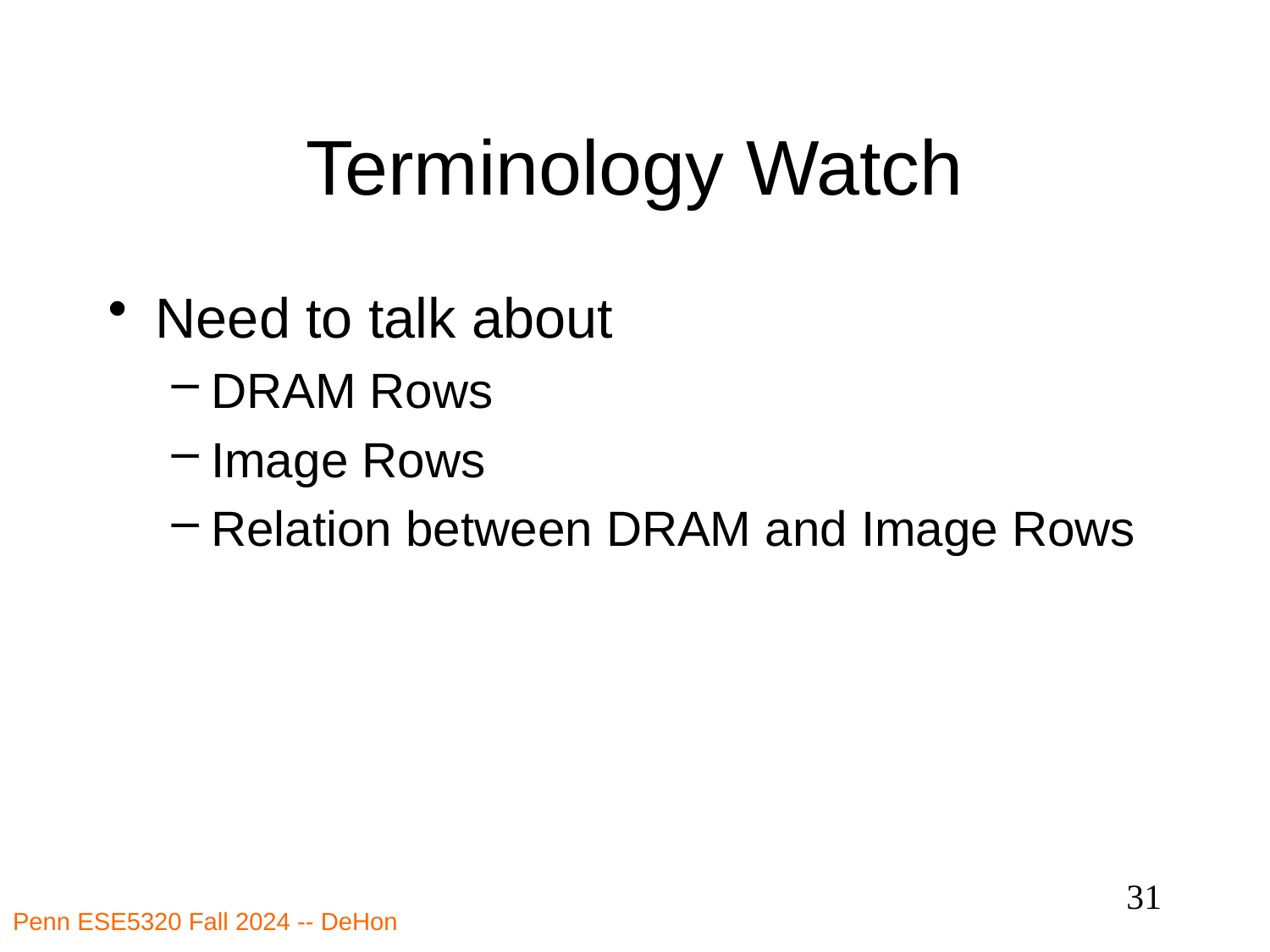

# Terminology Watch
Need to talk about
DRAM Rows
Image Rows
Relation between DRAM and Image Rows
31
Penn ESE5320 Fall 2024 -- DeHon